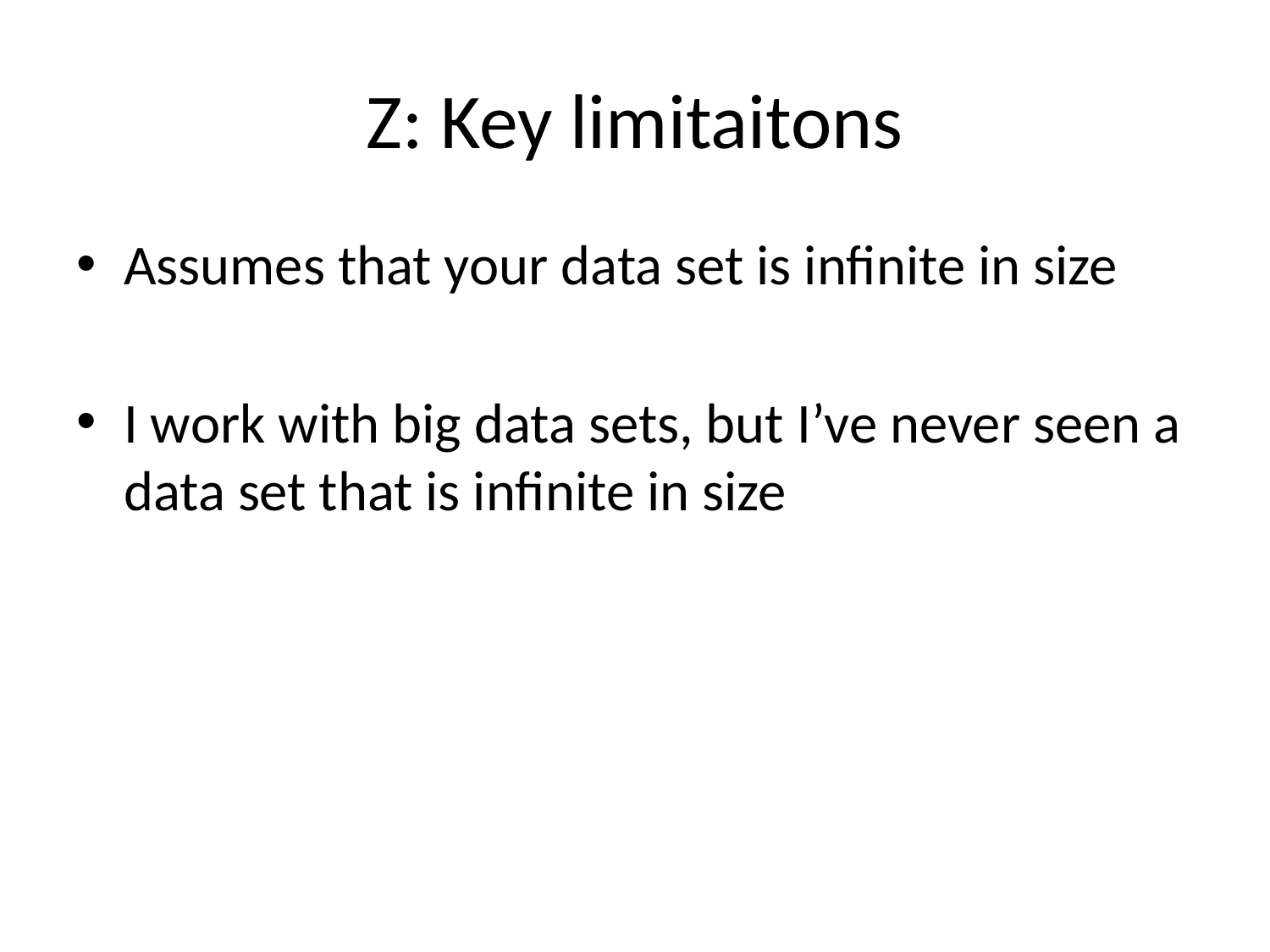

# Z: Key limitaitons
Assumes that your data set is infinite in size

I work with big data sets, but I’ve never seen a data set that is infinite in size